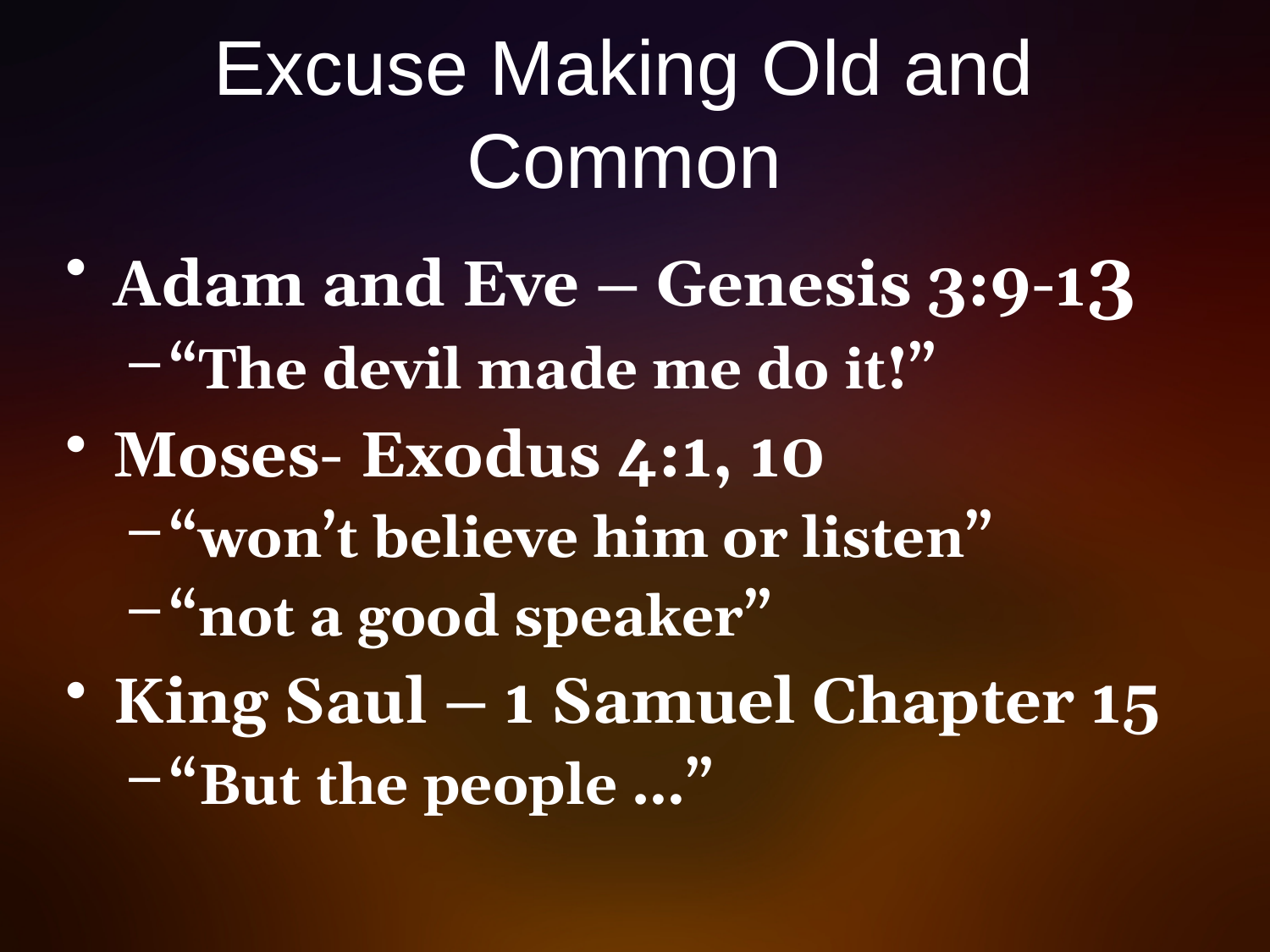

# Excuse Making Old and Common
Adam and Eve – Genesis 3:9-13
“The devil made me do it!”
Moses- Exodus 4:1, 10
“won’t believe him or listen”
“not a good speaker”
King Saul – 1 Samuel Chapter 15
“But the people …”